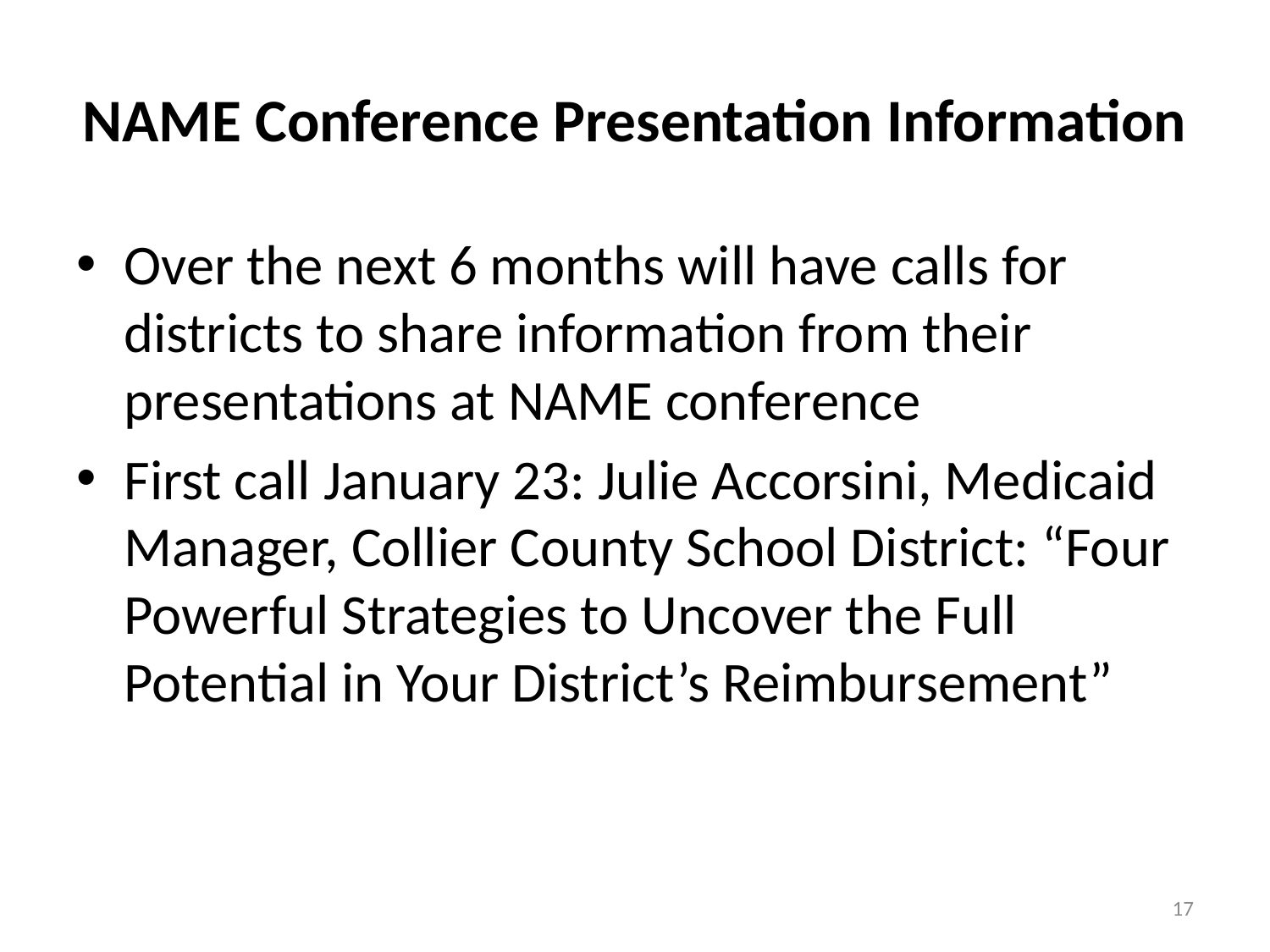

# NAME Conference Presentation Information
Over the next 6 months will have calls for districts to share information from their presentations at NAME conference
First call January 23: Julie Accorsini, Medicaid Manager, Collier County School District: “Four Powerful Strategies to Uncover the Full Potential in Your District’s Reimbursement”
17